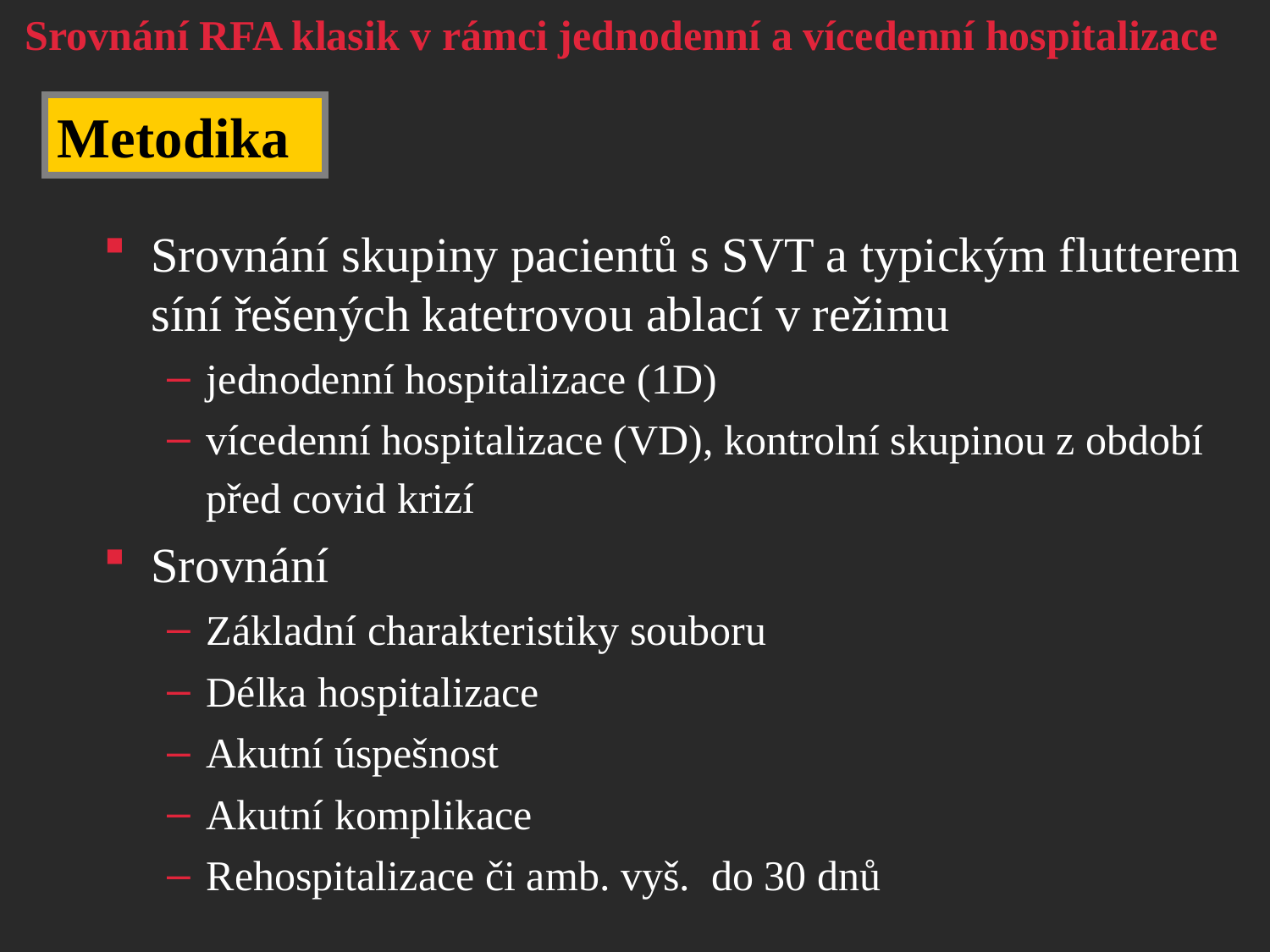

Srovnání RFA klasik v rámci jednodenní a vícedenní hospitalizace
Metodika
Srovnání skupiny pacientů s SVT a typickým flutterem síní řešených katetrovou ablací v režimu
jednodenní hospitalizace (1D)
vícedenní hospitalizace (VD), kontrolní skupinou z období před covid krizí
Srovnání
Základní charakteristiky souboru
Délka hospitalizace
Akutní úspešnost
Akutní komplikace
Rehospitalizace či amb. vyš.  do 30 dnů